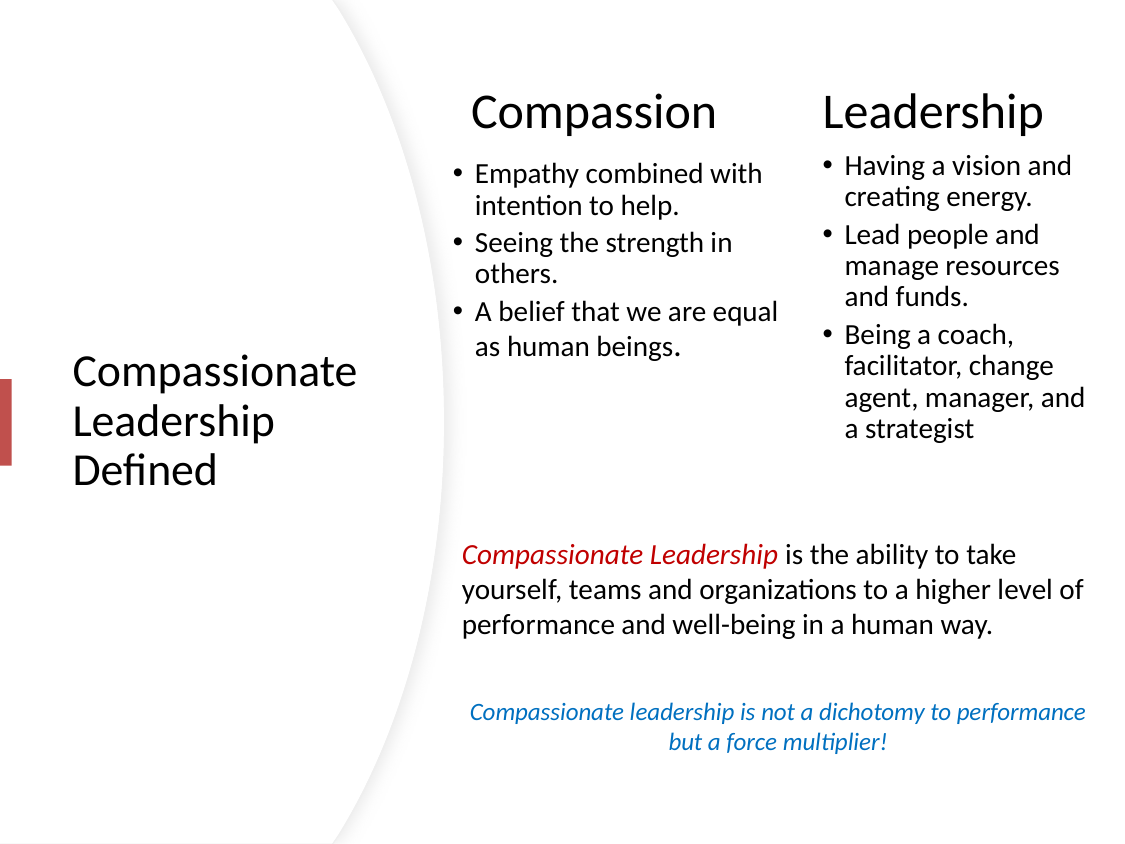

Compassion
Leadership
Compassionate Leadership Defined
Having a vision and creating energy.
Lead people and manage resources and funds.
Being a coach, facilitator, change agent, manager, and a strategist
Empathy combined with intention to help.
Seeing the strength in others.
A belief that we are equal as human beings.

Compassionate Leadership is the ability to take yourself, teams and organizations to a higher level of performance and well-being in a human way.

Compassionate leadership is not a dichotomy to performance but a force multiplier!